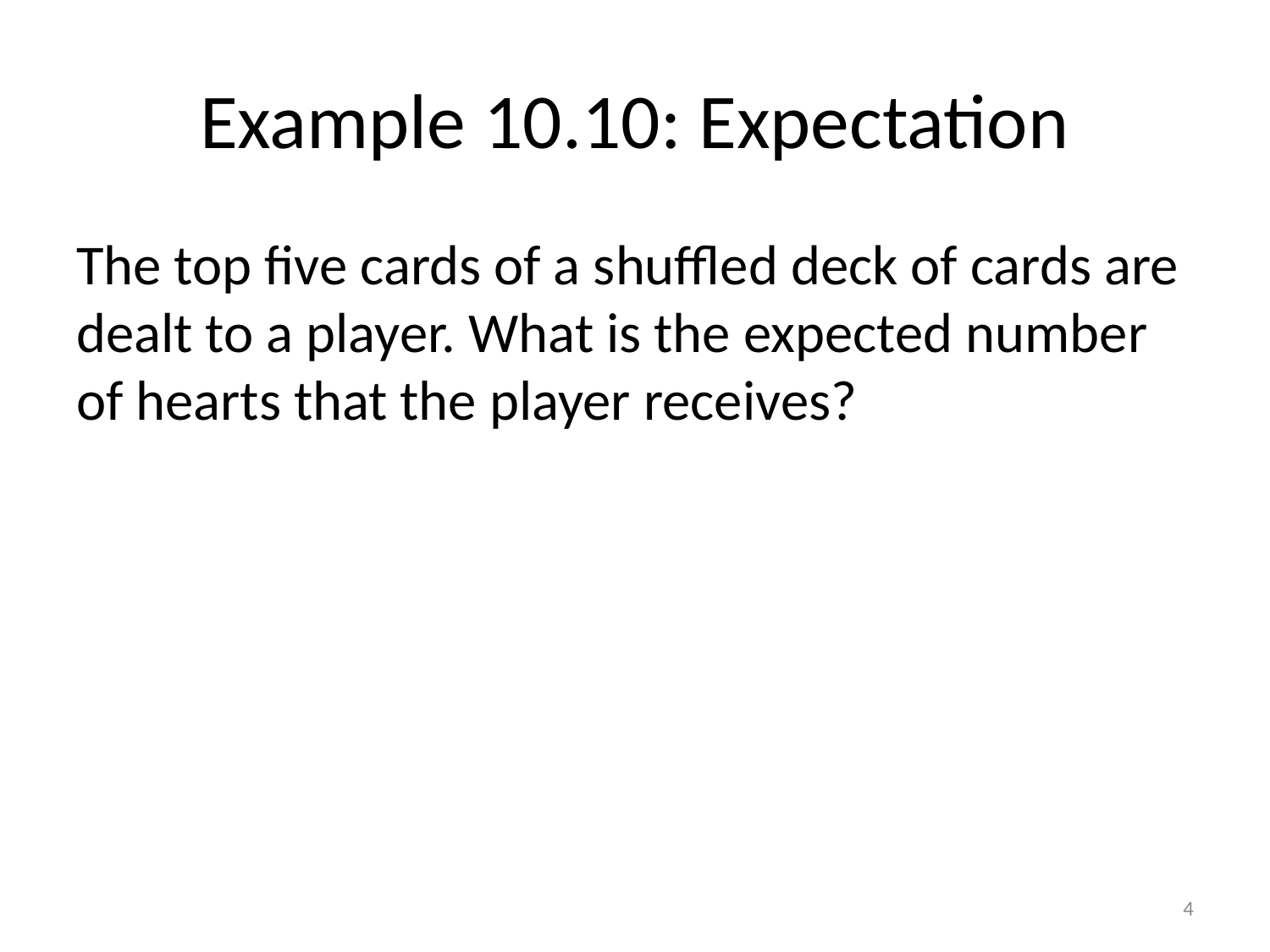

# Example 10.10: Expectation
The top five cards of a shuffled deck of cards are dealt to a player. What is the expected number of hearts that the player receives?
4